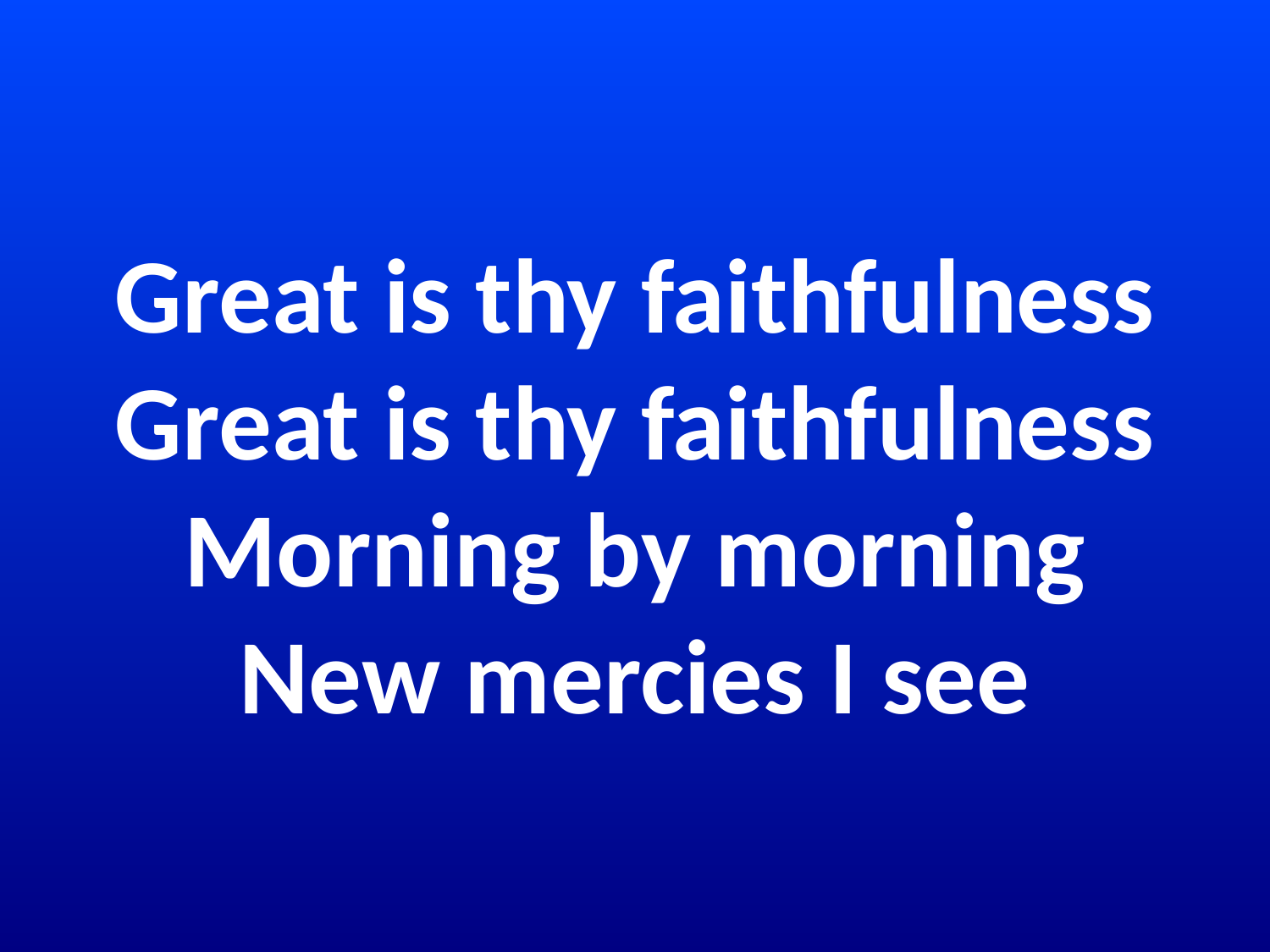

# Great is thy faithfulness Great is thy faithfulness Morning by morning New mercies I see